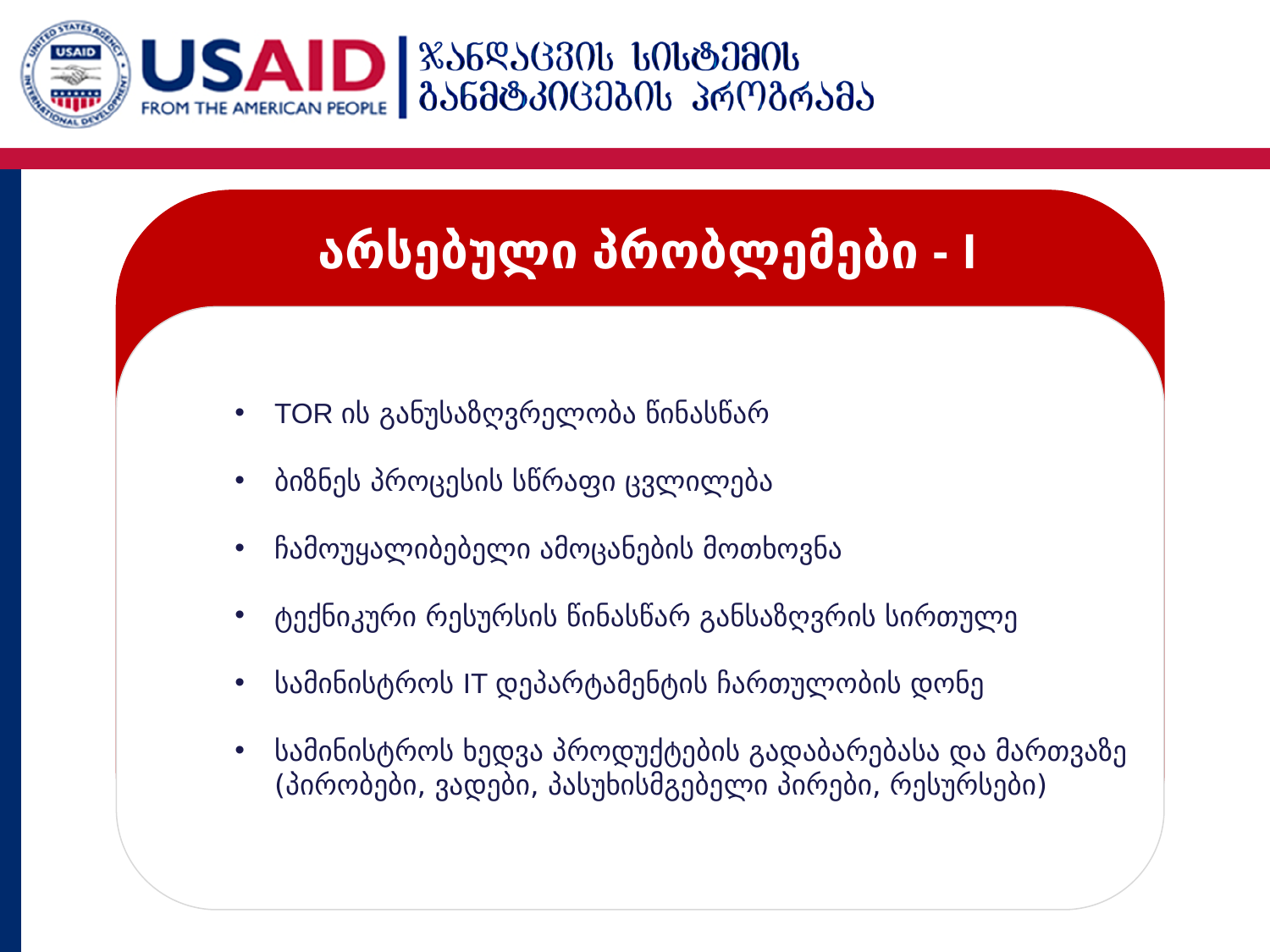

არსებული პრობლემები - I

TOR ის განუსაზღვრელობა წინასწარ

ბიზნეს პროცესის სწრაფი ცვლილება

ჩამოუყალიბებელი ამოცანების მოთხოვნა

ტექნიკური რესურსის წინასწარ განსაზღვრის სირთულე

სამინისტროს IT დეპარტამენტის ჩართულობის დონე

სამინისტროს ხედვა პროდუქტების გადაბარებასა და მართვაზე (პირობები, ვადები, პასუხისმგებელი პირები, რესურსები)